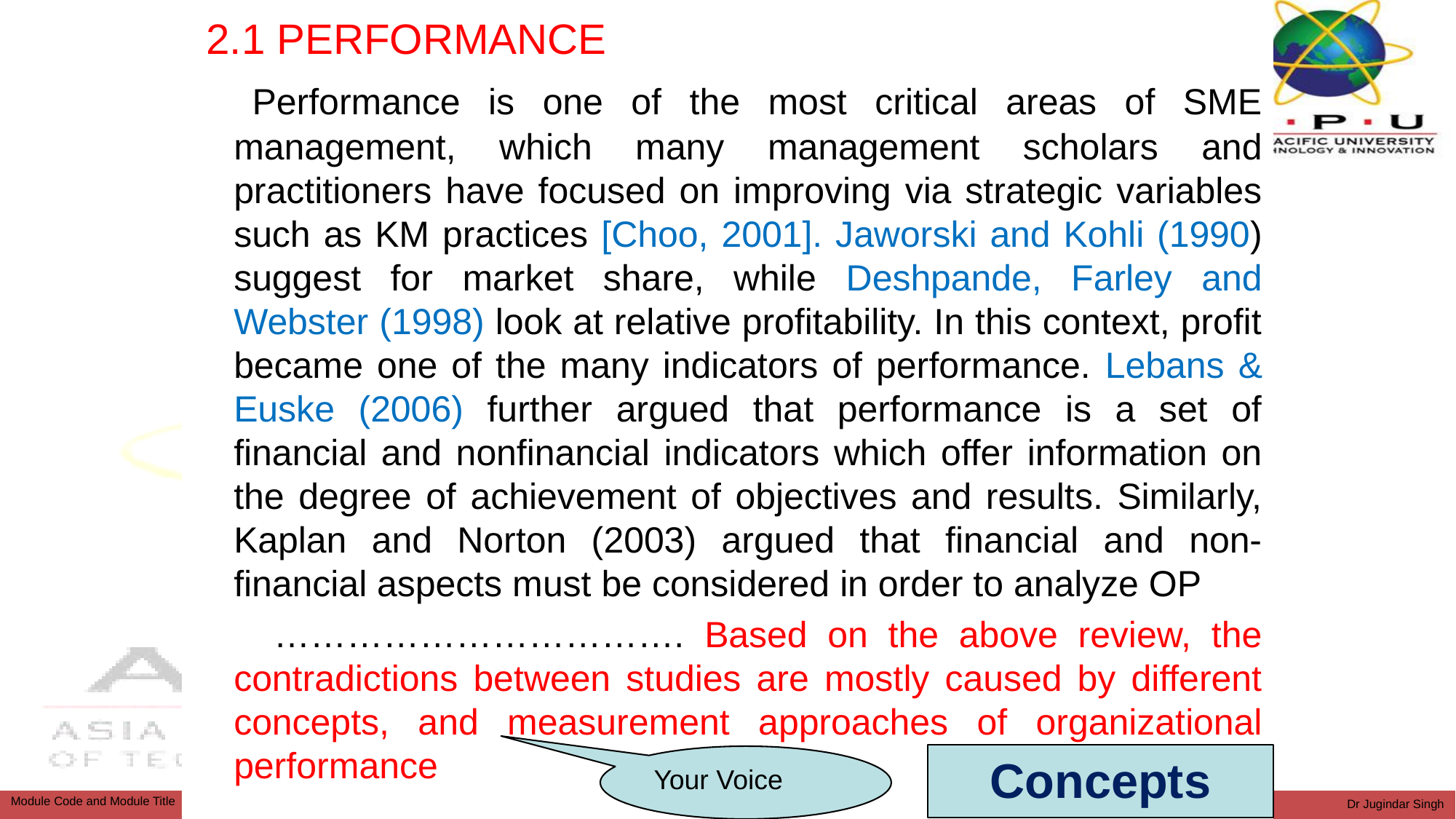

2.1 PERFORMANCE
  Performance is one of the most critical areas of SME management, which many management scholars and practitioners have focused on improving via strategic variables such as KM practices [Choo, 2001]. Jaworski and Kohli (1990) suggest for market share, while Deshpande, Farley and Webster (1998) look at relative profitability. In this context, profit became one of the many indicators of performance. Lebans & Euske (2006) further argued that performance is a set of financial and nonfinancial indicators which offer information on the degree of achievement of objectives and results. Similarly, Kaplan and Norton (2003) argued that financial and non-financial aspects must be considered in order to analyze OP
    ……………………………. Based on the above review, the contradictions between studies are mostly caused by different concepts, and measurement approaches of organizational performance

Concepts
Your Voice
Dr Jugindar Singh